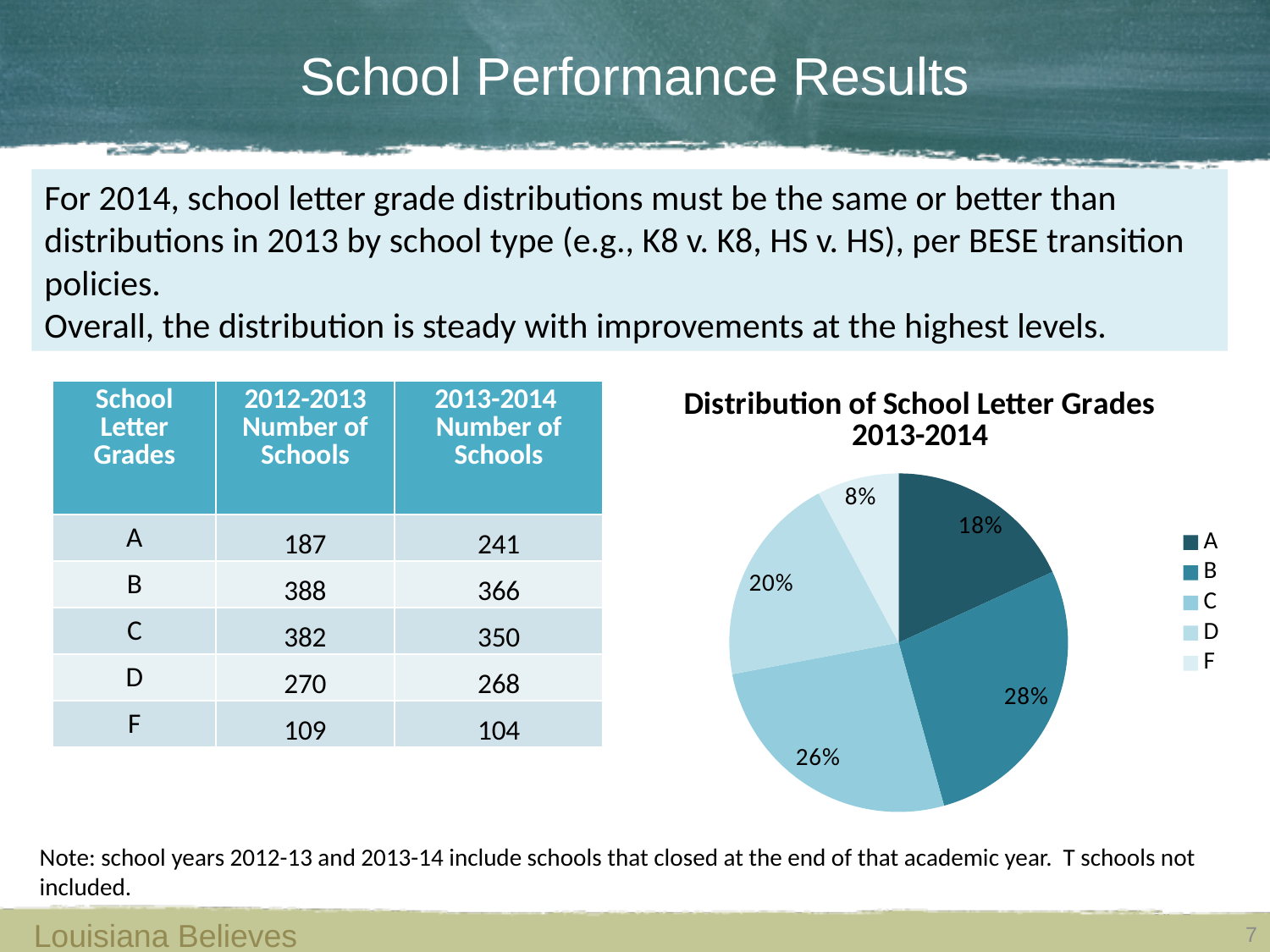

# School Performance Results
For 2014, school letter grade distributions must be the same or better than distributions in 2013 by school type (e.g., K8 v. K8, HS v. HS), per BESE transition policies.
Overall, the distribution is steady with improvements at the highest levels.
| School Letter Grades | 2012-2013 Number of Schools | 2013-2014 Number of Schools |
| --- | --- | --- |
| A | 187 | 241 |
| B | 388 | 366 |
| C | 382 | 350 |
| D | 270 | 268 |
| F | 109 | 104 |

### Chart: Distribution of School Letter Grades 2013-2014

| Category |  |
|---|---|
| A | 0.181339352896915 |
| B | 0.275395033860045 |
| C | 0.263355906696764 |
| D | 0.201655379984951 |
| F | 0.0782543265613243 |
Note: school years 2012-13 and 2013-14 include schools that closed at the end of that academic year.  T schools not included.
Louisiana Believes
7